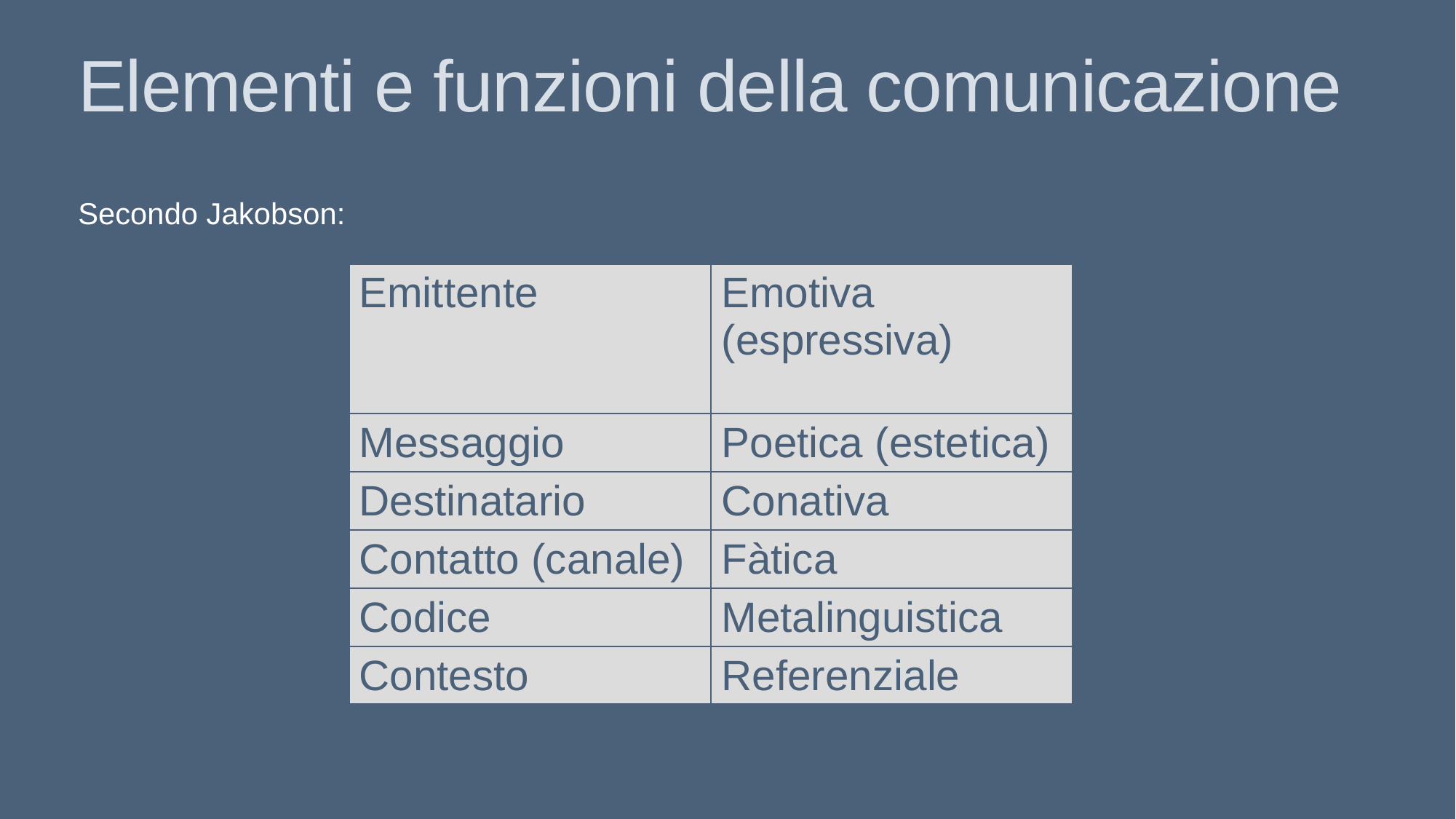

# Elementi e funzioni della comunicazione
Secondo Jakobson:
| Emittente | Emotiva (espressiva) |
| --- | --- |
| Messaggio | Poetica (estetica) |
| Destinatario | Conativa |
| Contatto (canale) | Fàtica |
| Codice | Metalinguistica |
| Contesto | Referenziale |